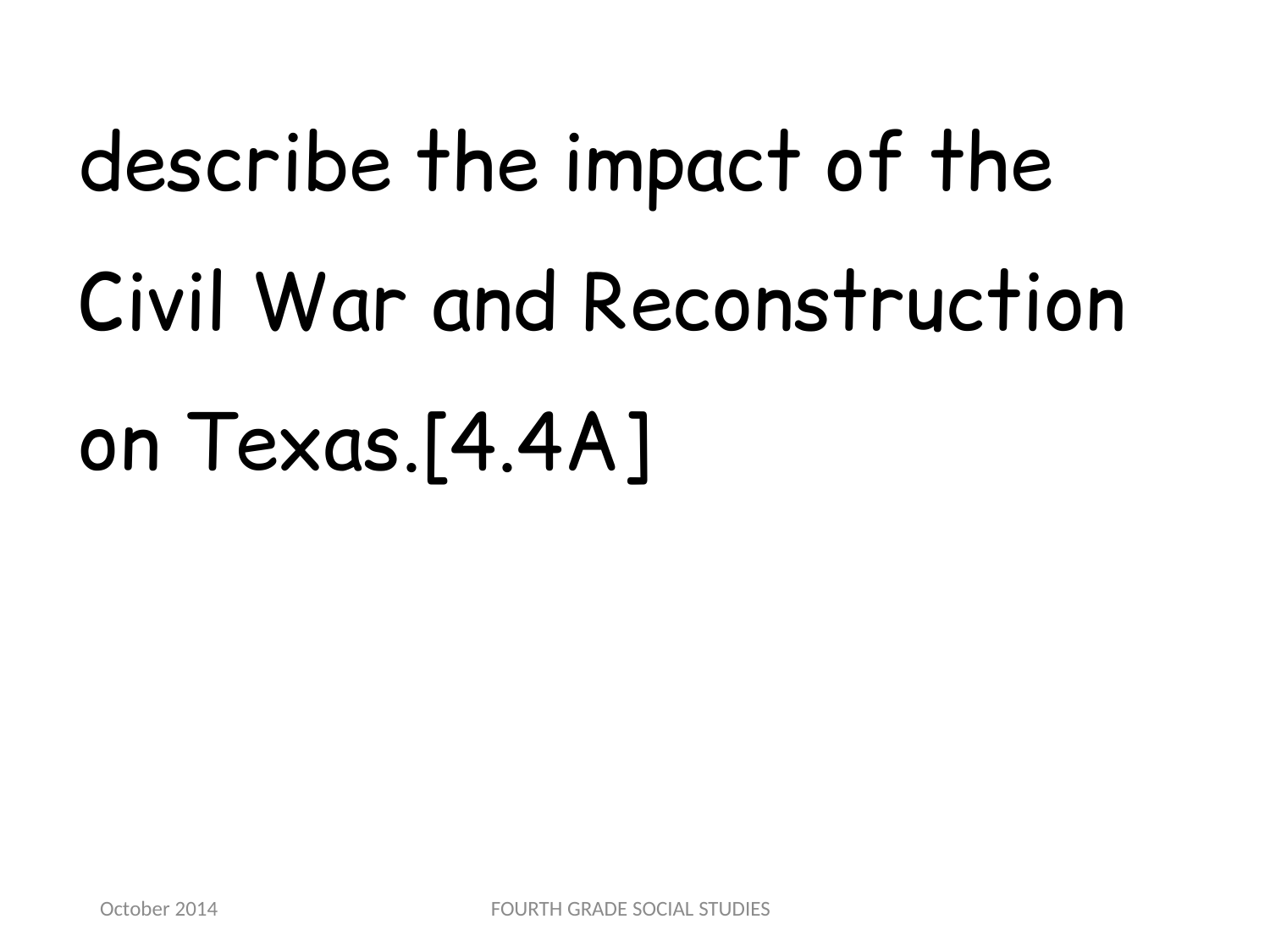

describe the impact of the Civil War and Reconstruction on Texas.[4.4A]
October 2014
FOURTH GRADE SOCIAL STUDIES